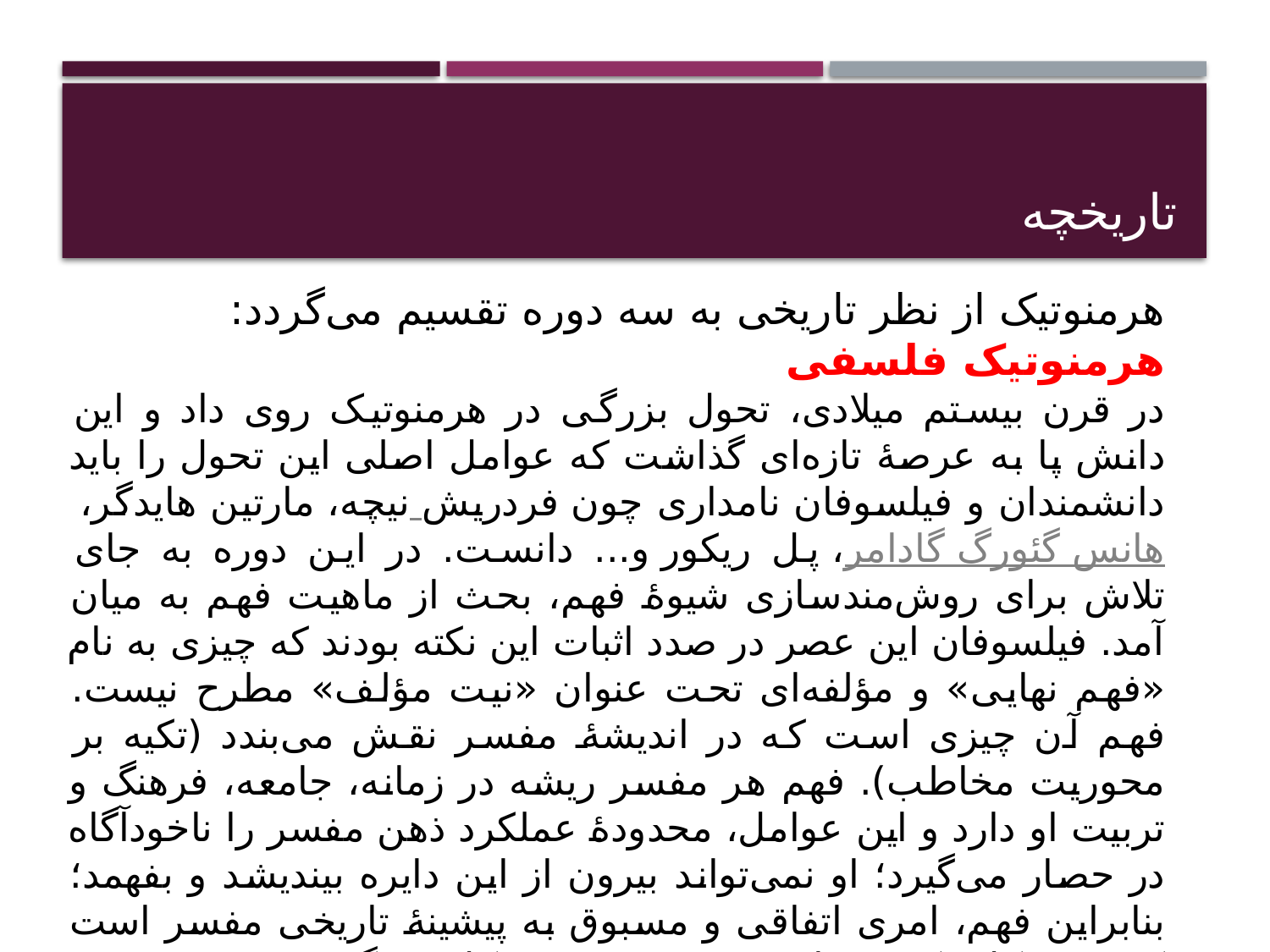

# تاریخچه
هرمنوتیک از نظر تاریخی به سه دوره تقسیم می‌گردد:
هرمنوتیک فلسفی
در قرن بیستم میلادی، تحول بزرگی در هرمنوتیک روی داد و این دانش پا به عرصهٔ تازه‌ای گذاشت که عوامل اصلی این تحول را باید دانشمندان و فیلسوفان نامداری چون فردریش نیچه، مارتین هایدگر، هانس گئورگ گادامر، پل ریکور و... دانست. در این دوره به جای تلاش برای روش‌مندسازی شیوهٔ فهم، بحث از ماهیت فهم به میان آمد. فیلسوفان این عصر در صدد اثبات این نکته بودند که چیزی به نام «فهم نهایی» و مؤلفه‌ای تحت عنوان «نیت مؤلف» مطرح نیست. فهم آن چیزی است که در اندیشهٔ مفسر نقش می‌بندد (تکیه بر محوریت مخاطب). فهم هر مفسر ریشه در زمانه، جامعه، فرهنگ و تربیت او دارد و این عوامل، محدودهٔ عملکرد ذهن مفسر را ناخودآگاه در حصار می‌گیرد؛ او نمی‌تواند بیرون از این دایره بیندیشد و بفهمد؛ بنابراین فهم، امری اتفاقی و مسبوق به پیشینهٔ تاریخی مفسر است که به شکل یک رویداد درون ذهن وی شکل می‌گیرد و به هیچ روی قابل کنترل‌کردن و تعریف در قالب روش و راهکار نیست. دریافت و برداشت هر خواننده، منحصر به خود اوست و به تعداد خوانندگان یک متن، فهم‌های متفاوت وجود خواهد داشت.